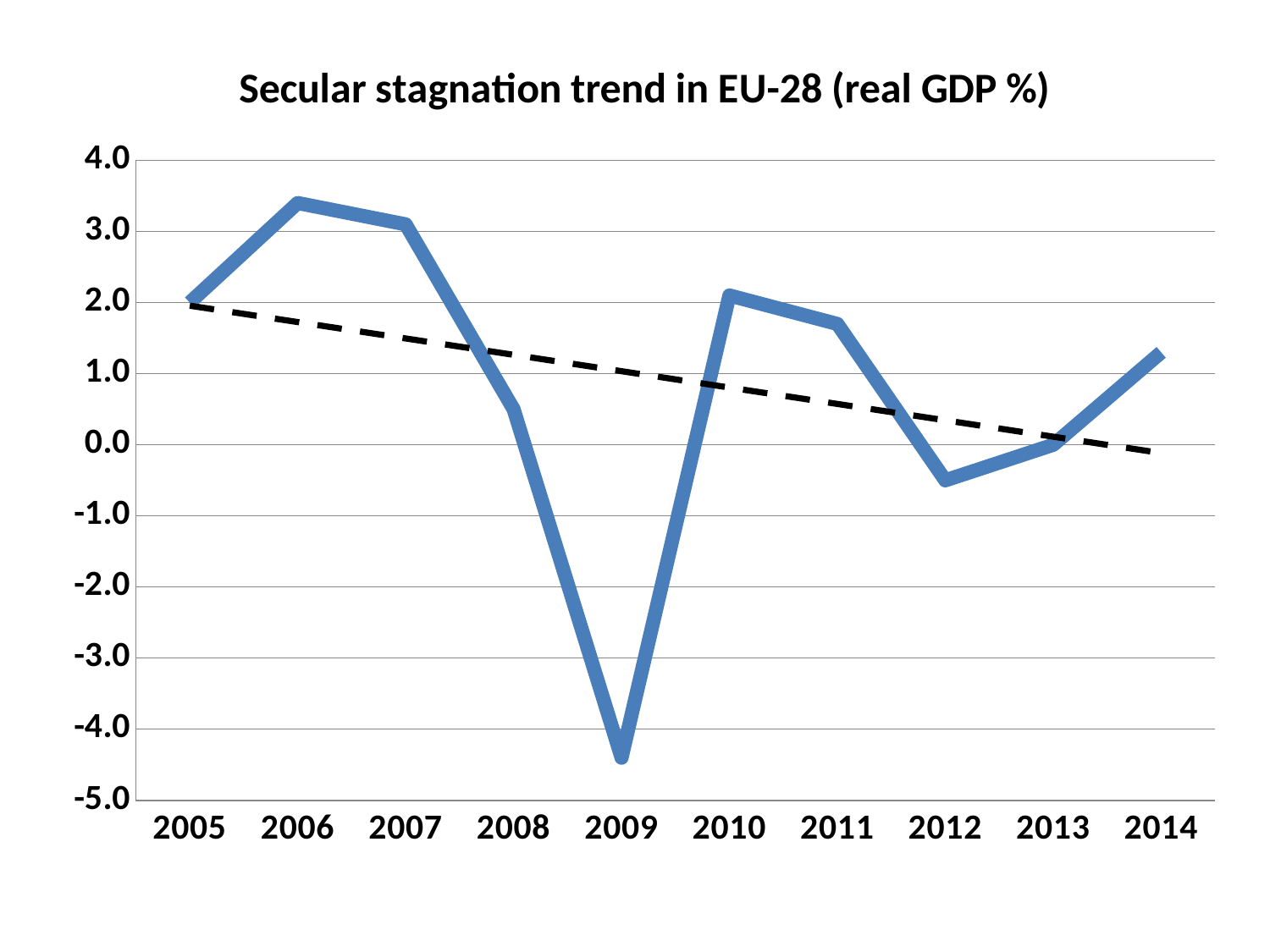

### Chart: Secular stagnation trend in EU-28 (real GDP %)

| Category |  |
|---|---|
| 2005 | 2.0 |
| 2006 | 3.4 |
| 2007 | 3.1 |
| 2008 | 0.5 |
| 2009 | -4.4 |
| 2010 | 2.1 |
| 2011 | 1.7 |
| 2012 | -0.5 |
| 2013 | 0.0 |
| 2014 | 1.3 |